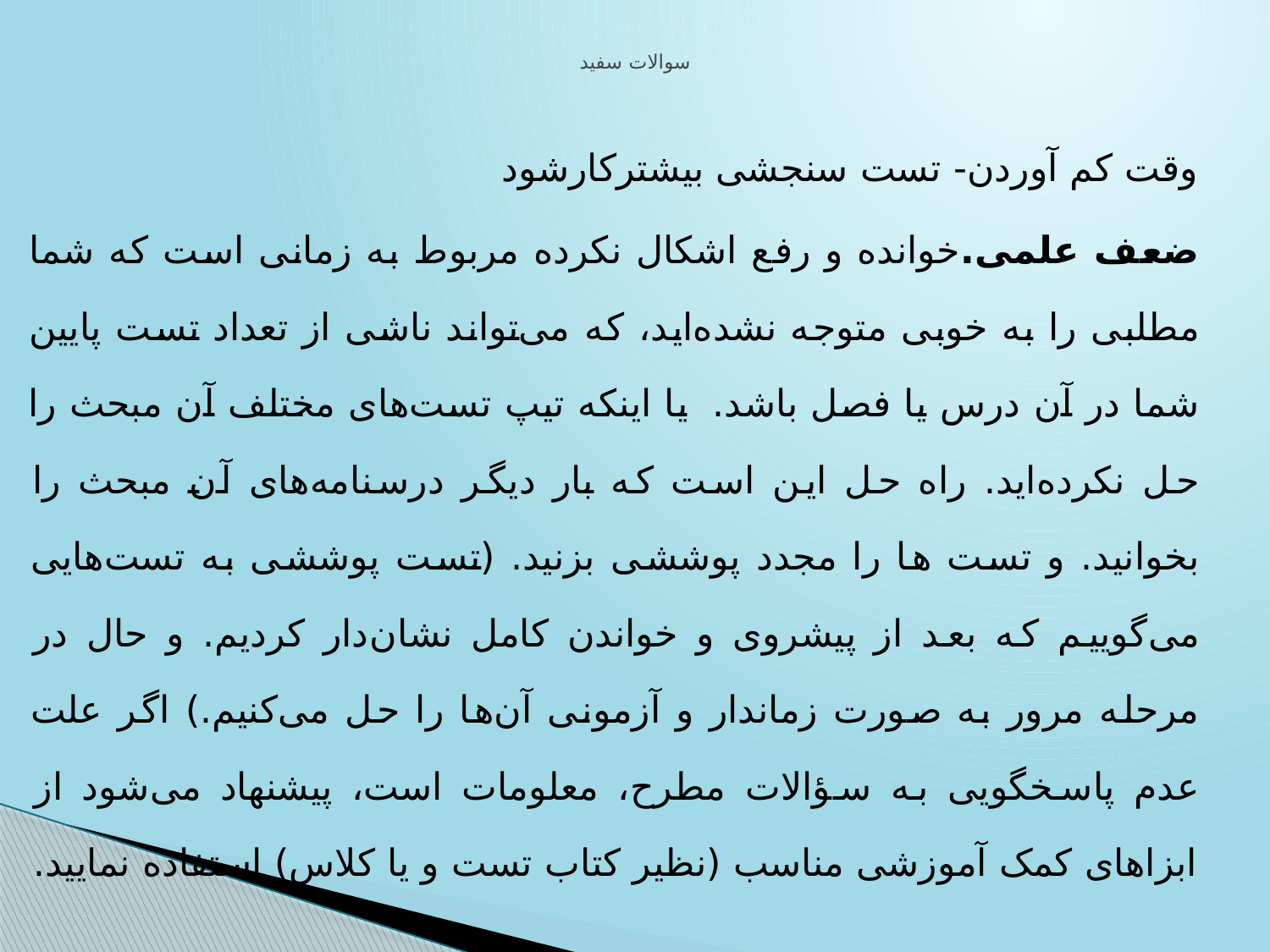

# سوالات سفید
وقت کم آوردن- تست سنجشی بیشترکارشود
ضعف علمی.خوانده و رفع اشکال نکرده مربوط به زمانی است که شما مطلبی را به خوبی متوجه نشده‌اید، که می‌تواند ناشی از تعداد تست پایین شما در آن درس یا فصل باشد.  یا اینکه تیپ تست‌های مختلف آن مبحث را حل نکرده‌اید. راه حل این است که بار دیگر درسنامه‌های آن مبحث را بخوانید. و تست ها را مجدد پوششی بزنید. (تست پوششی به تست‌هایی می‌گوییم که بعد از پیشروی و خواندن کامل نشان‌دار کردیم. و حال در مرحله مرور به صورت زماندار و آزمونی آن‌ها را حل می‌کنیم.) اگر علت عدم پاسخگویی به سؤالات مطرح، معلومات است، پیشنهاد می‌شود از ابزاهای کمک آموزشی مناسب (نظیر کتاب تست و یا کلاس) استفاده نمایید.